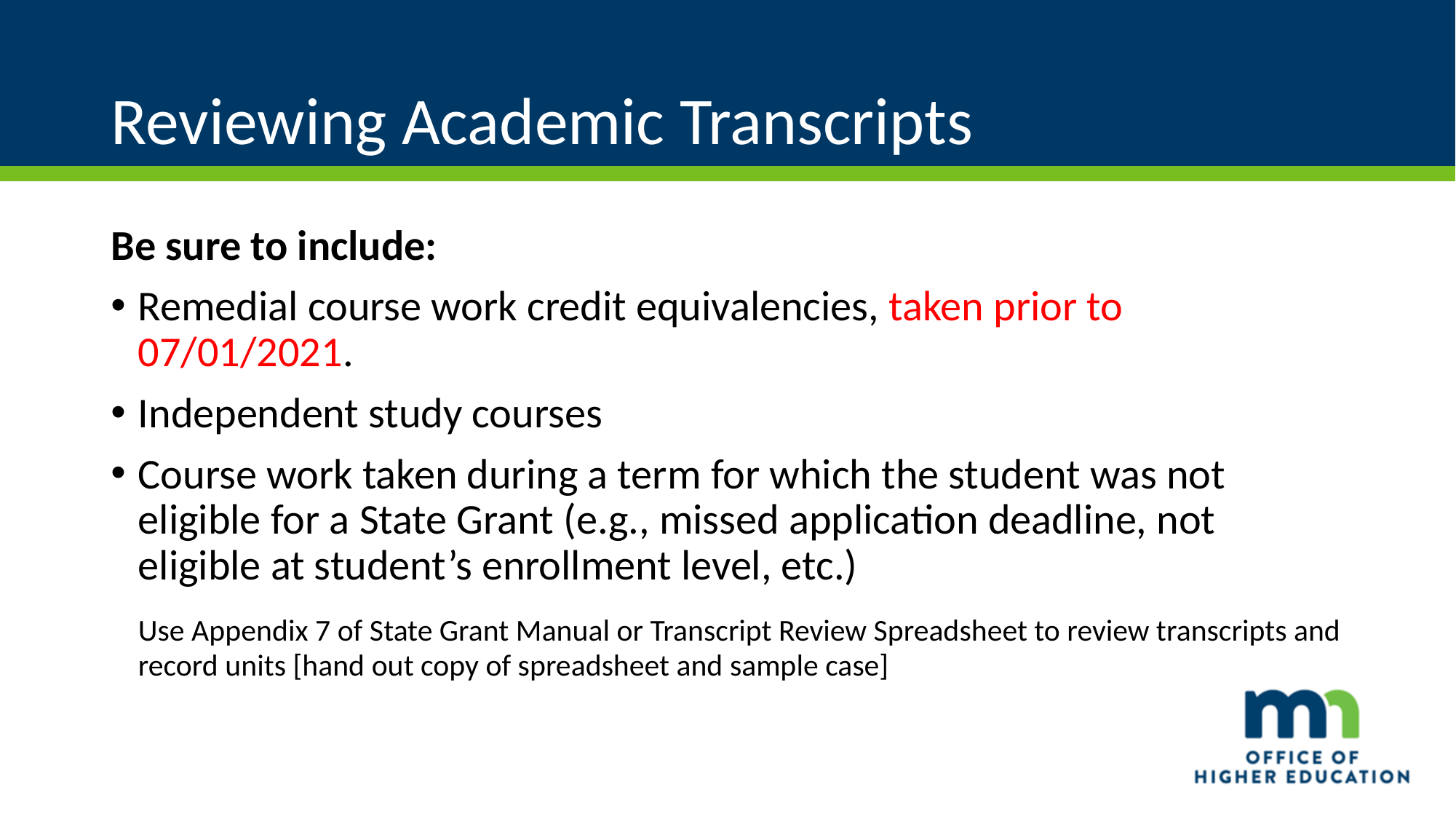

# Reviewing Academic Transcripts
Be sure to include:
Remedial course work credit equivalencies, taken prior to 07/01/2021.
Independent study courses
Course work taken during a term for which the student was not eligible for a State Grant (e.g., missed application deadline, not eligible at student’s enrollment level, etc.)
	Use Appendix 7 of State Grant Manual or Transcript Review Spreadsheet to review transcripts and record units [hand out copy of spreadsheet and sample case]